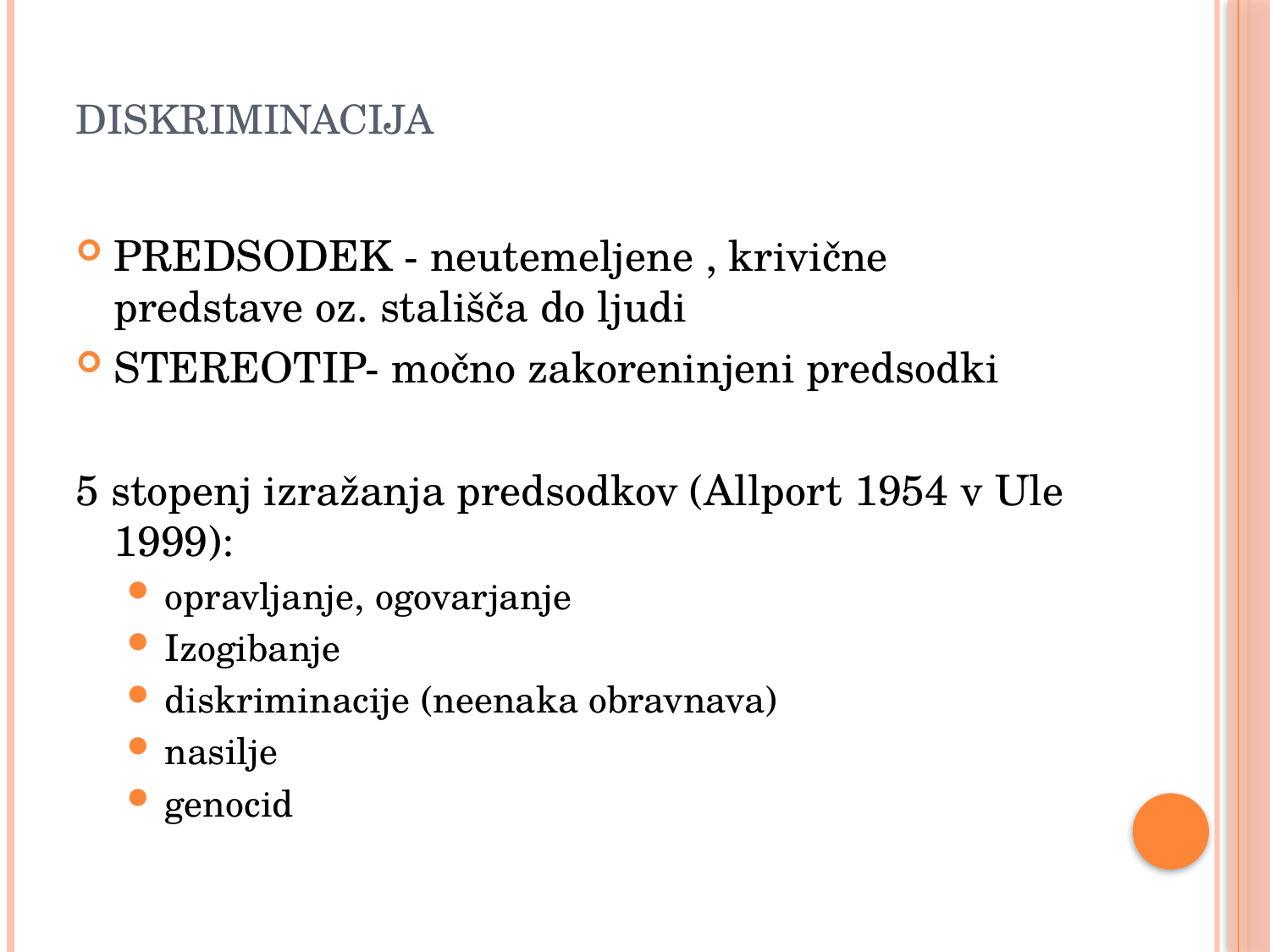

# DISKRIMINACIJA
PREDSODEK - neutemeljene , krivične predstave oz. stališča do ljudi
STEREOTIP- močno zakoreninjeni predsodki

5 stopenj izražanja predsodkov (Allport 1954 v Ule 1999):
opravljanje, ogovarjanje
Izogibanje
diskriminacije (neenaka obravnava)
nasilje
genocid